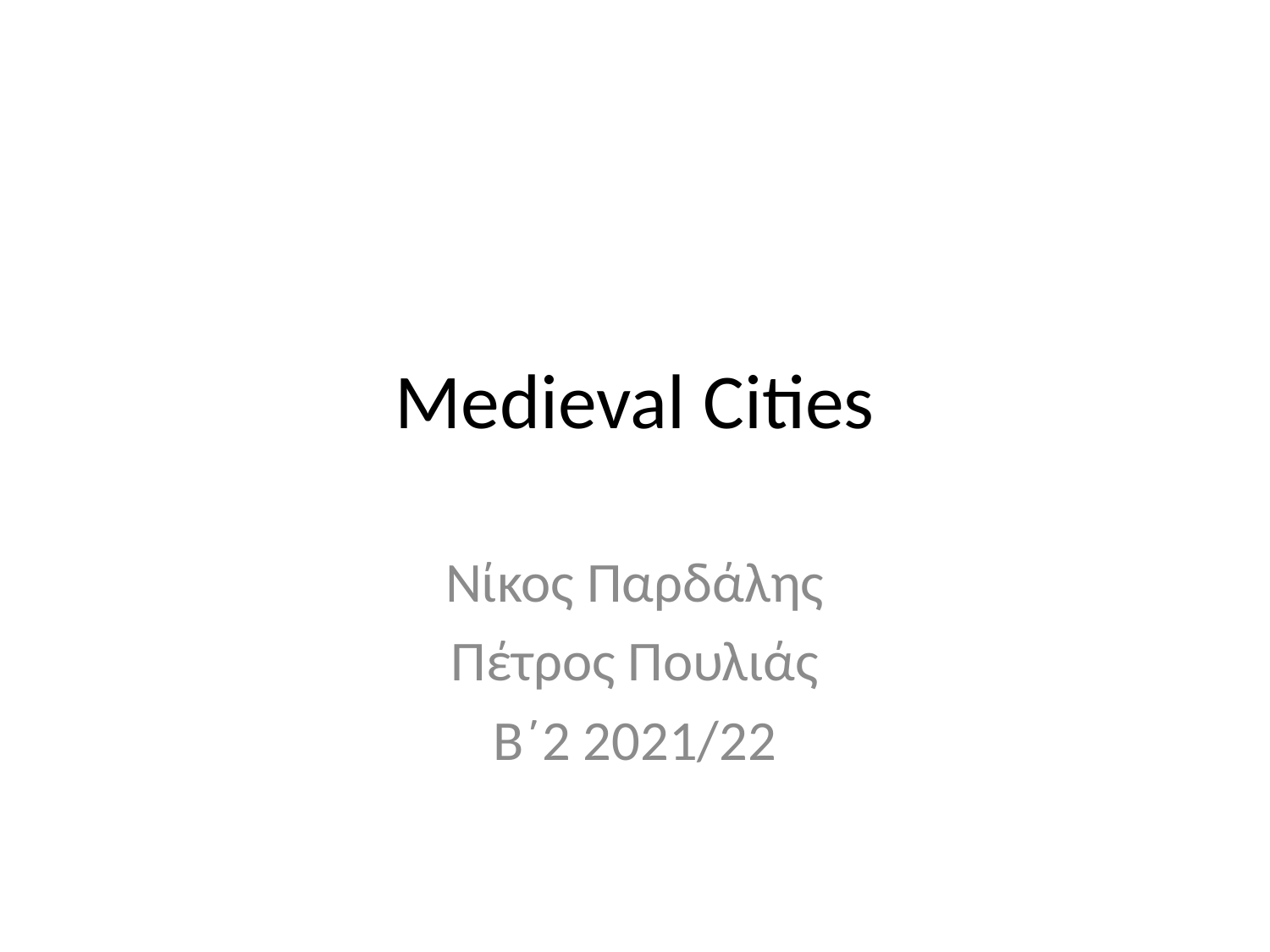

# Medieval Cities
Νίκος Παρδάλης
Πέτρος Πουλιάς
Β΄2 2021/22